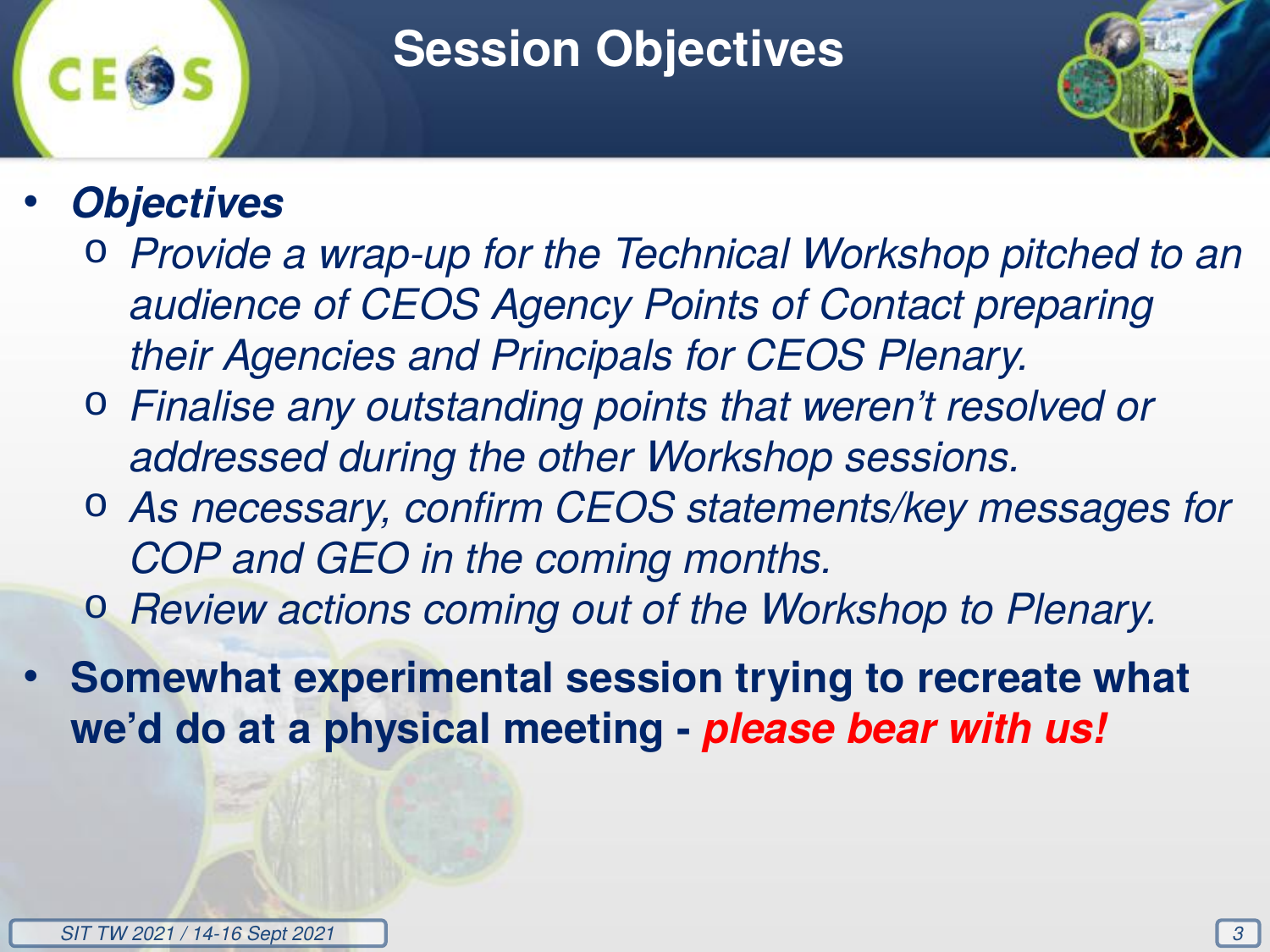

Session Objectives
Objectives
Provide a wrap-up for the Technical Workshop pitched to an audience of CEOS Agency Points of Contact preparing their Agencies and Principals for CEOS Plenary.
Finalise any outstanding points that weren’t resolved or addressed during the other Workshop sessions.
As necessary, confirm CEOS statements/key messages for COP and GEO in the coming months.
Review actions coming out of the Workshop to Plenary.
Somewhat experimental session trying to recreate what we’d do at a physical meeting - please bear with us!
3